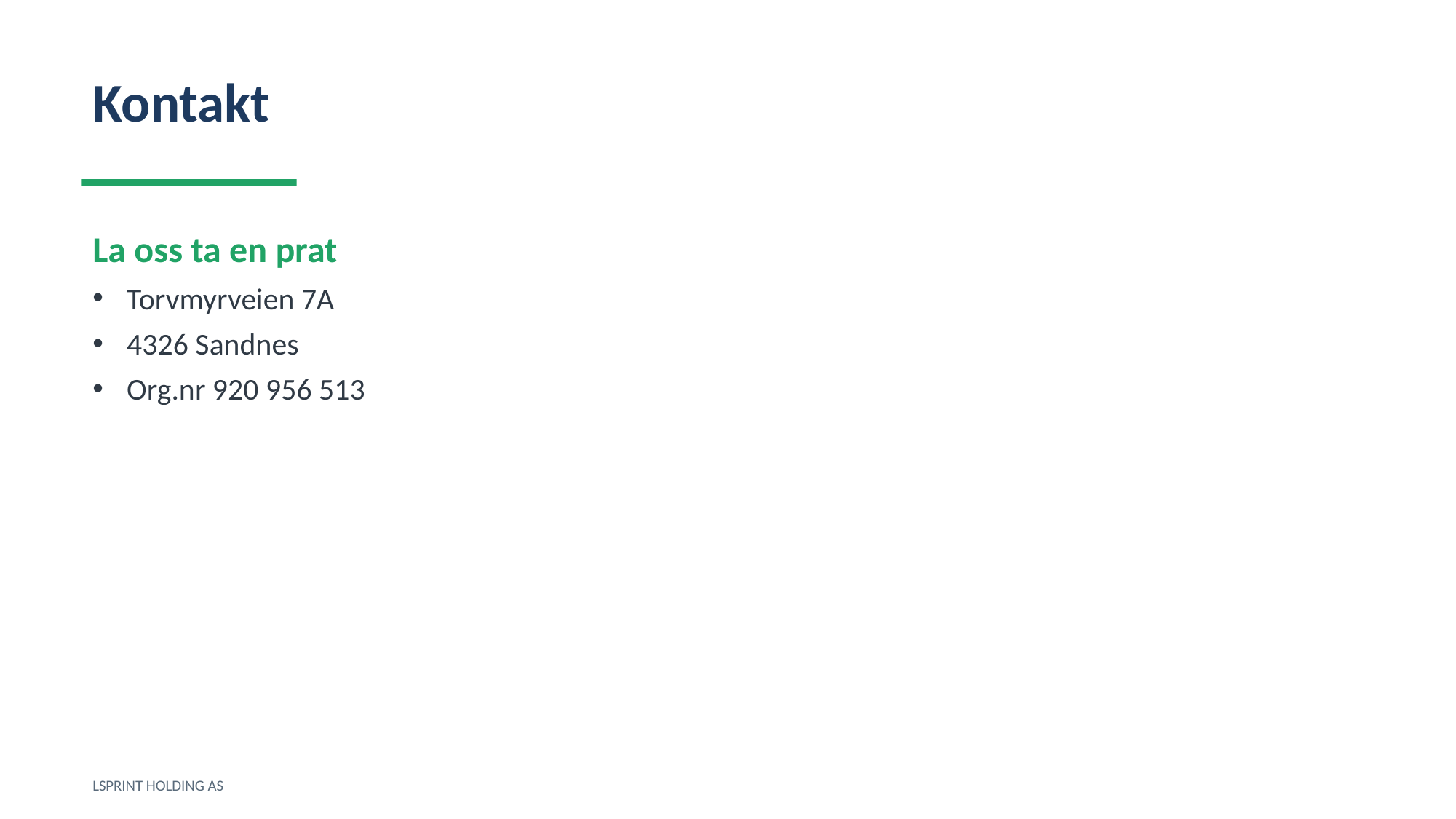

Kontakt

La oss ta en prat
Torvmyrveien 7A
4326 Sandnes
Org.nr 920 956 513
LSPRINT HOLDING AS